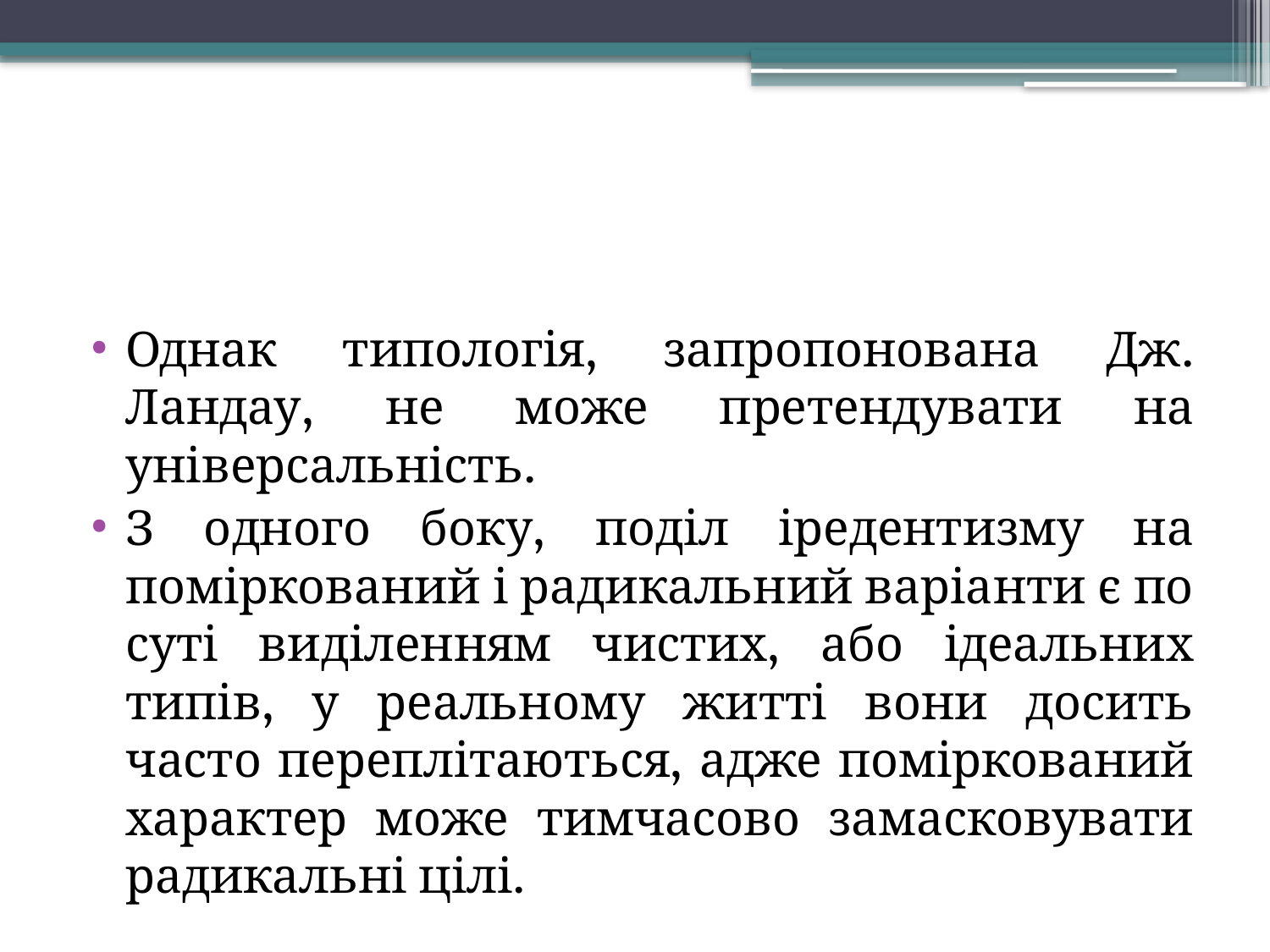

#
Однак типологія, запропонована Дж. Ландау, не може претендувати на універсальність.
З одного боку, поділ іредентизму на поміркований і радикальний варіанти є по суті виділенням чистих, або ідеальних типів, у реальному житті вони досить часто переплітаються, адже поміркований характер може тимчасово замасковувати радикальні цілі.